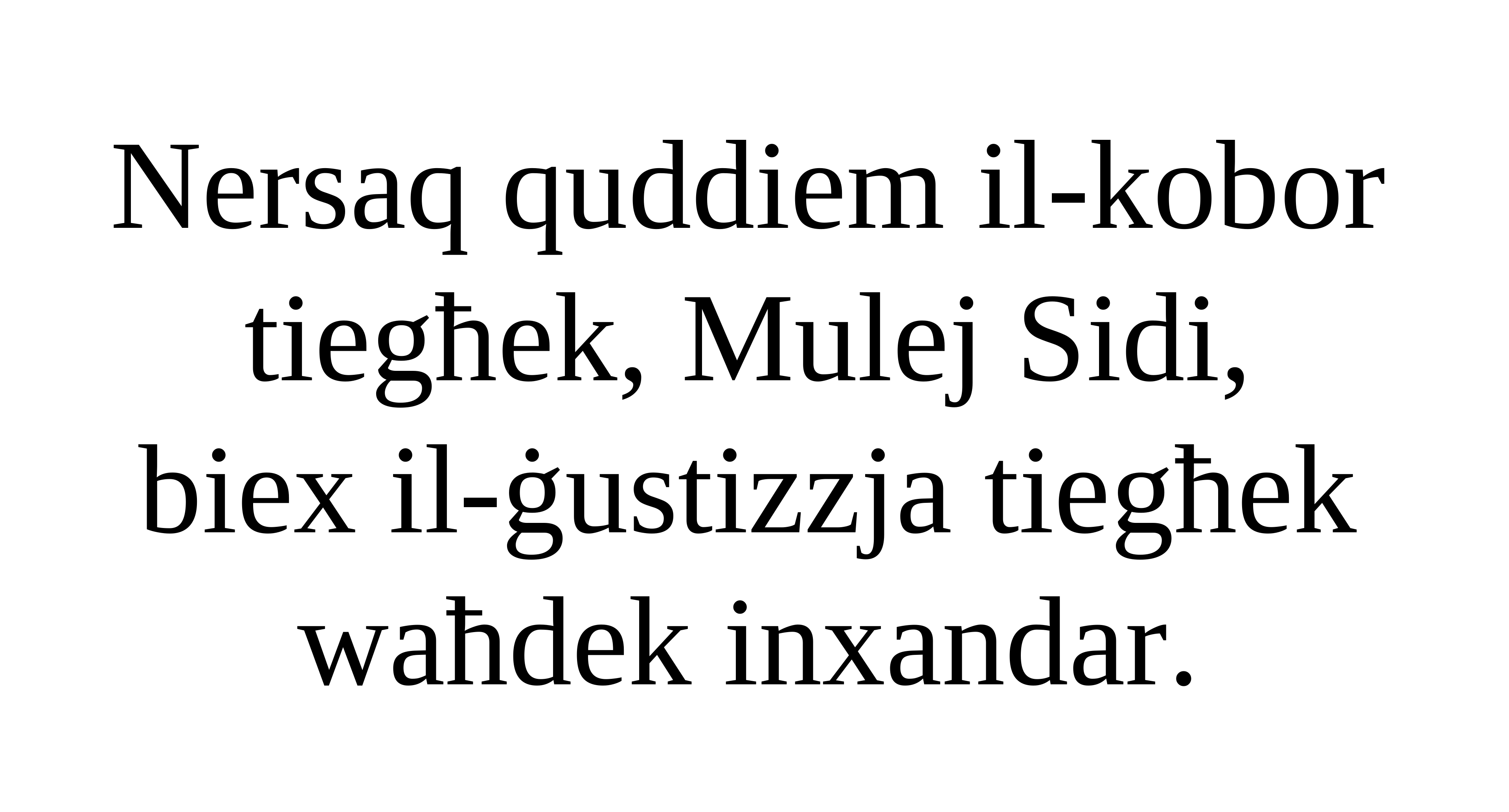

Nersaq quddiem il-kobor tiegħek, Mulej Sidi,
biex il-ġustizzja tiegħek waħdek inxandar.